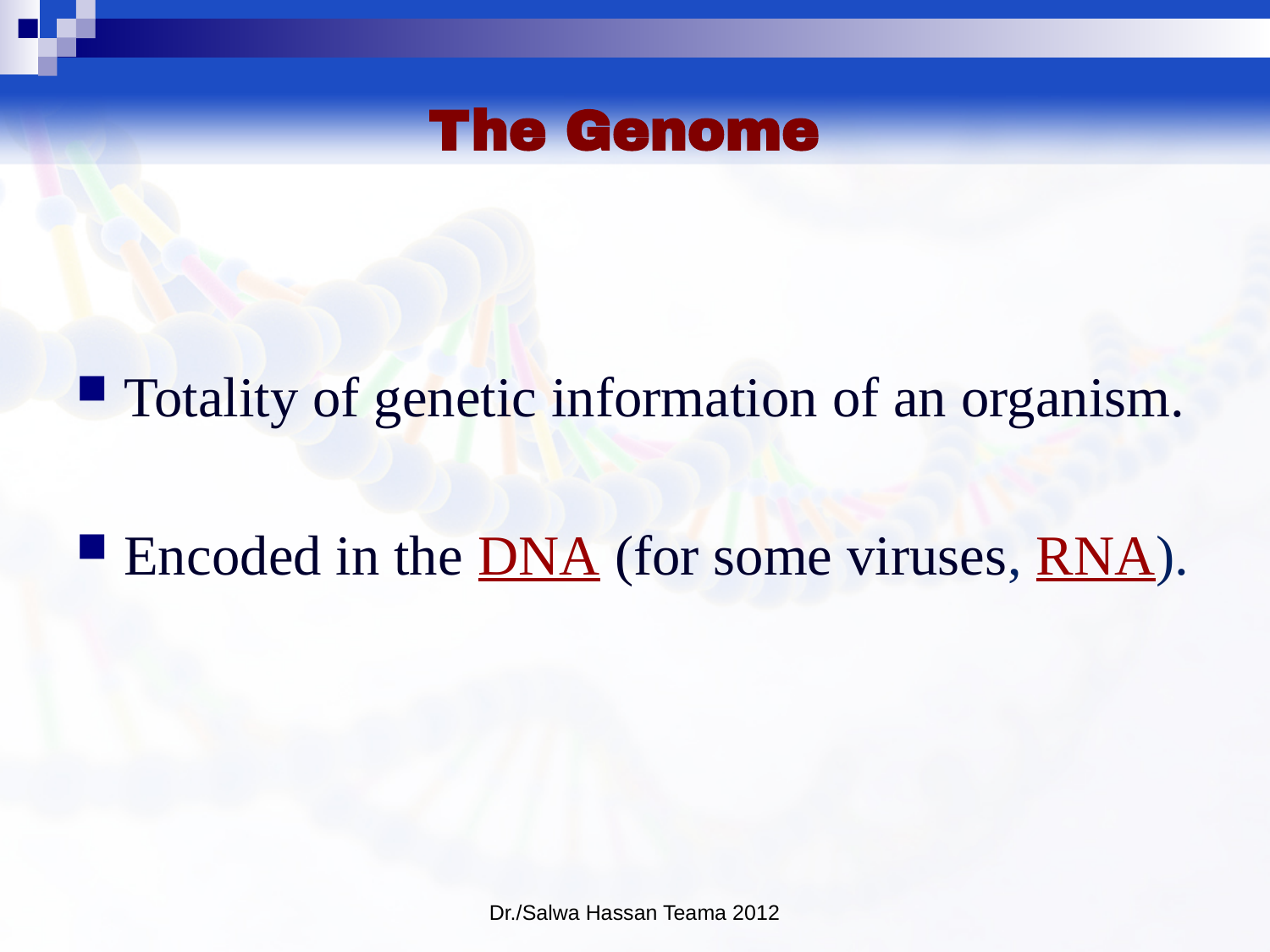

# The Genome

Totality of genetic information of an organism.

Encoded in the DNA (for some viruses, RNA).

Dr./Salwa Hassan Teama 2012